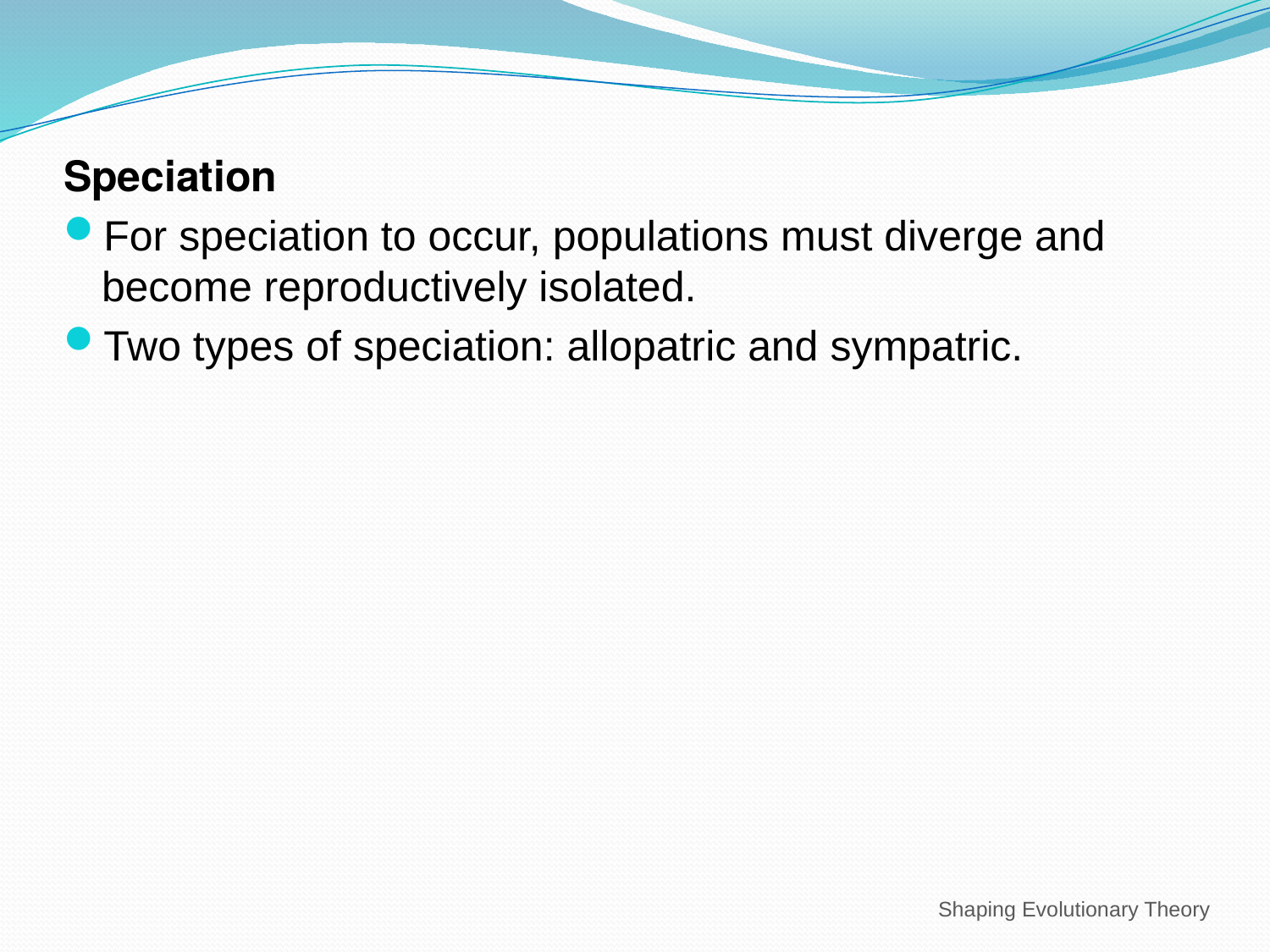

Speciation
For speciation to occur, populations must diverge and become reproductively isolated.
Two types of speciation: allopatric and sympatric.

Shaping Evolutionary Theory